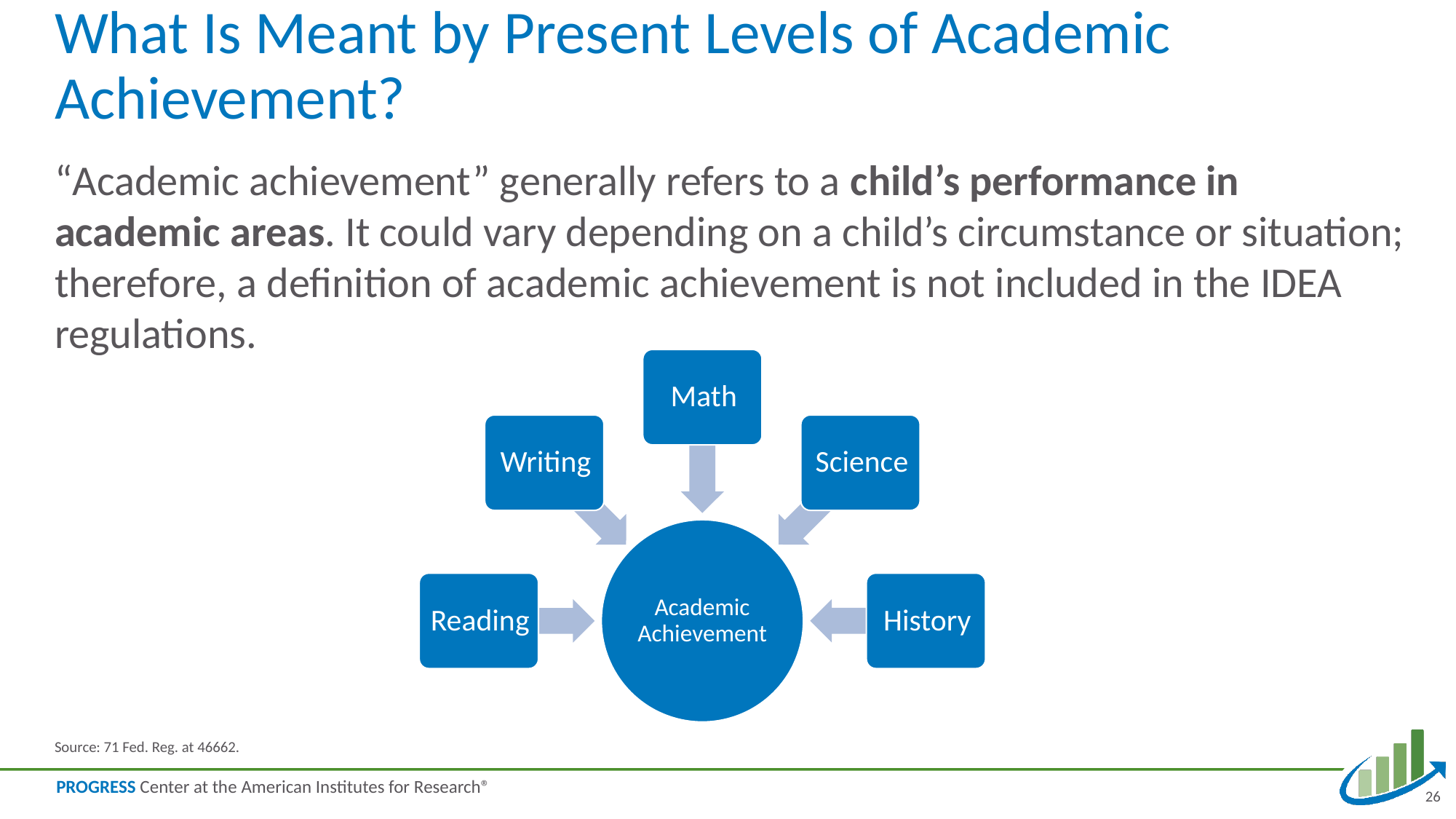

# What Is Meant by Present Levels of Academic Achievement?
“Academic achievement” generally refers to a child’s performance in academic areas. It could vary depending on a child’s circumstance or situation; therefore, a definition of academic achievement is not included in the IDEA regulations.
Academic Achievement
Reading
Writing
Math
Science
History
Source: 71 Fed. Reg. at 46662.
26